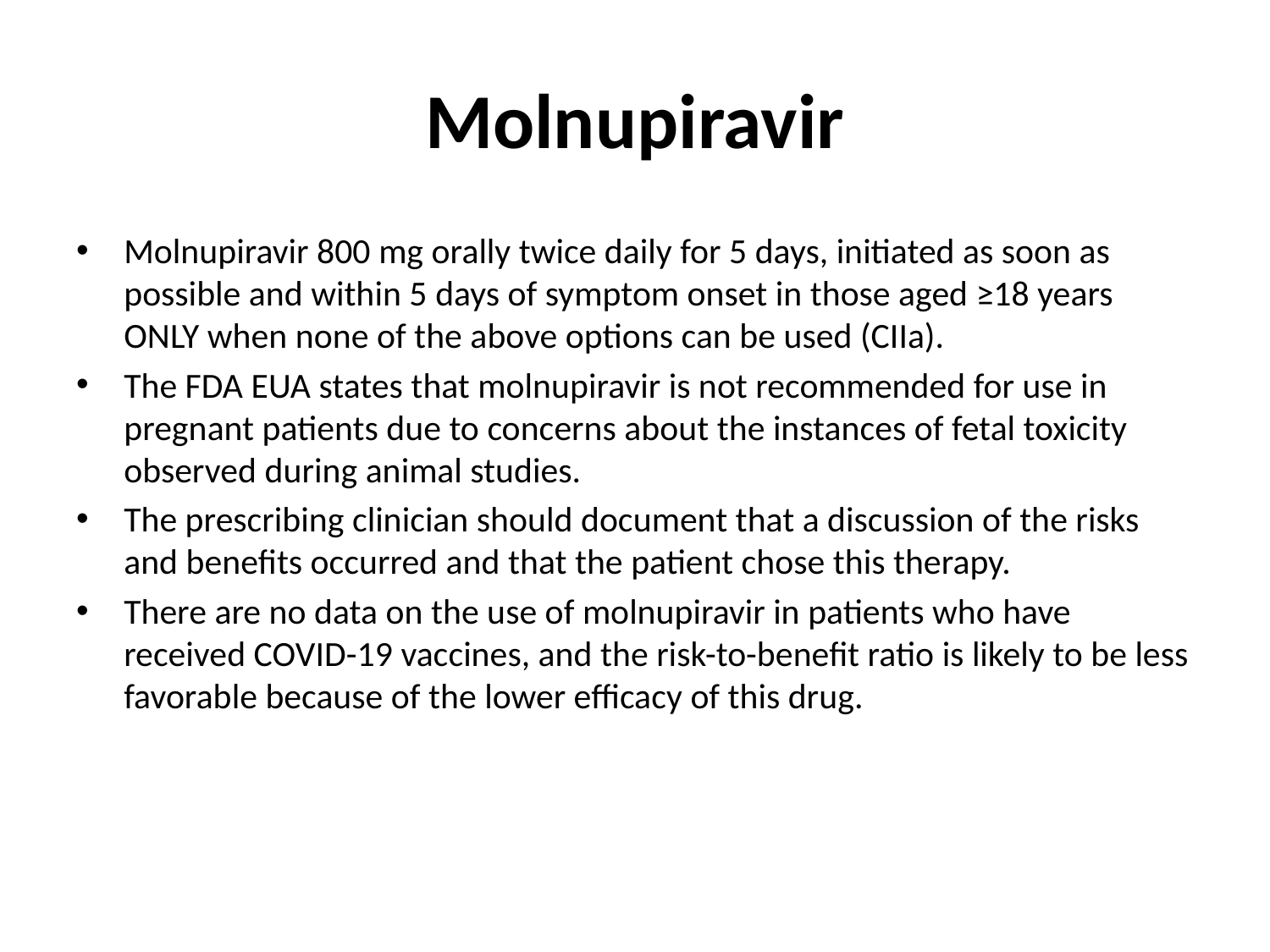

# Molnupiravir
Molnupiravir 800 mg orally twice daily for 5 days, initiated as soon as possible and within 5 days of symptom onset in those aged ≥18 years ONLY when none of the above options can be used (CIIa).
The FDA EUA states that molnupiravir is not recommended for use in pregnant patients due to concerns about the instances of fetal toxicity observed during animal studies.
The prescribing clinician should document that a discussion of the risks and benefits occurred and that the patient chose this therapy.
There are no data on the use of molnupiravir in patients who have received COVID-19 vaccines, and the risk-to-benefit ratio is likely to be less favorable because of the lower efficacy of this drug.